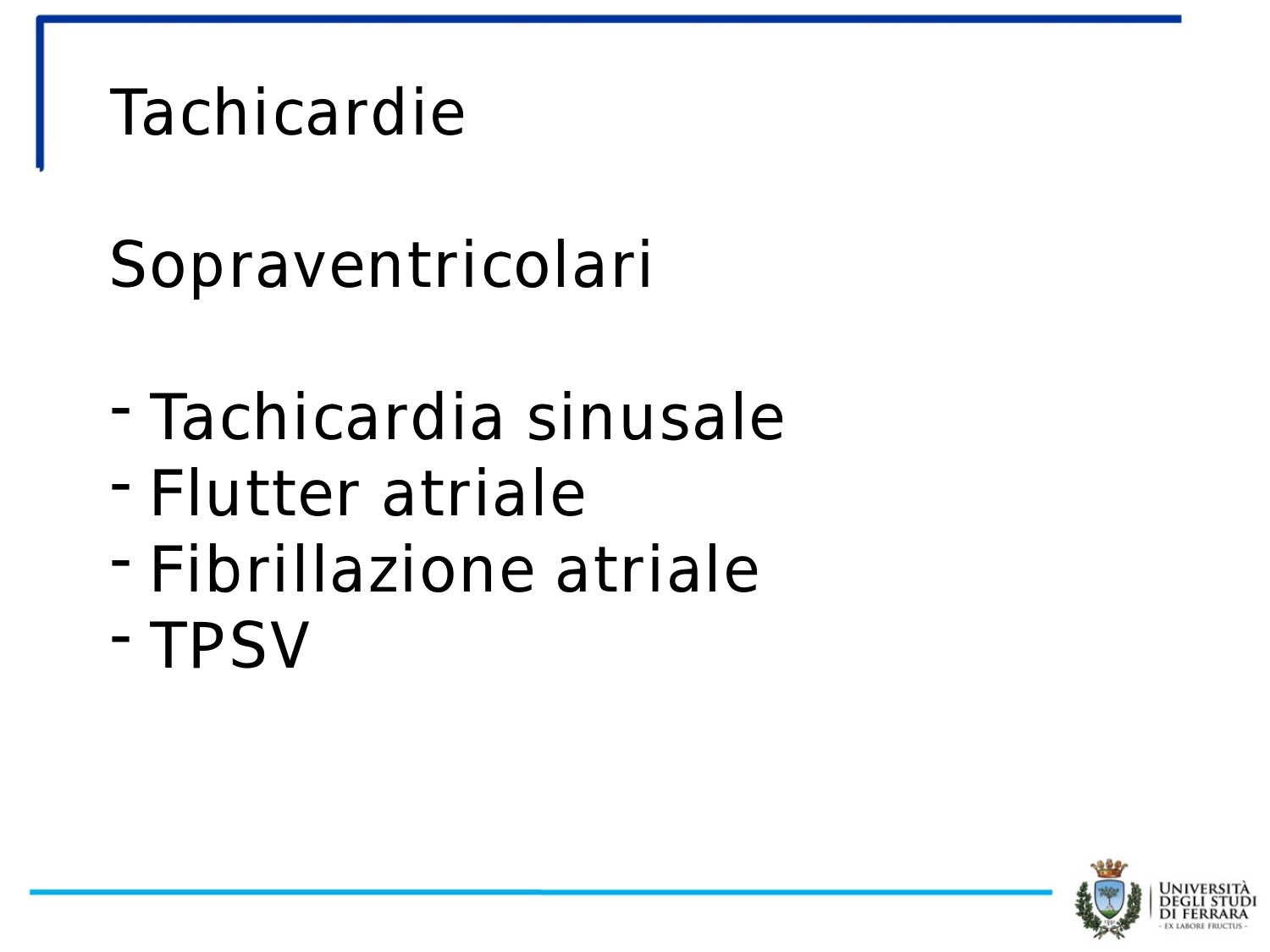

Tachicardie

Sopraventricolari

Tachicardia sinusale
Flutter atriale
Fibrillazione atriale
TPSV